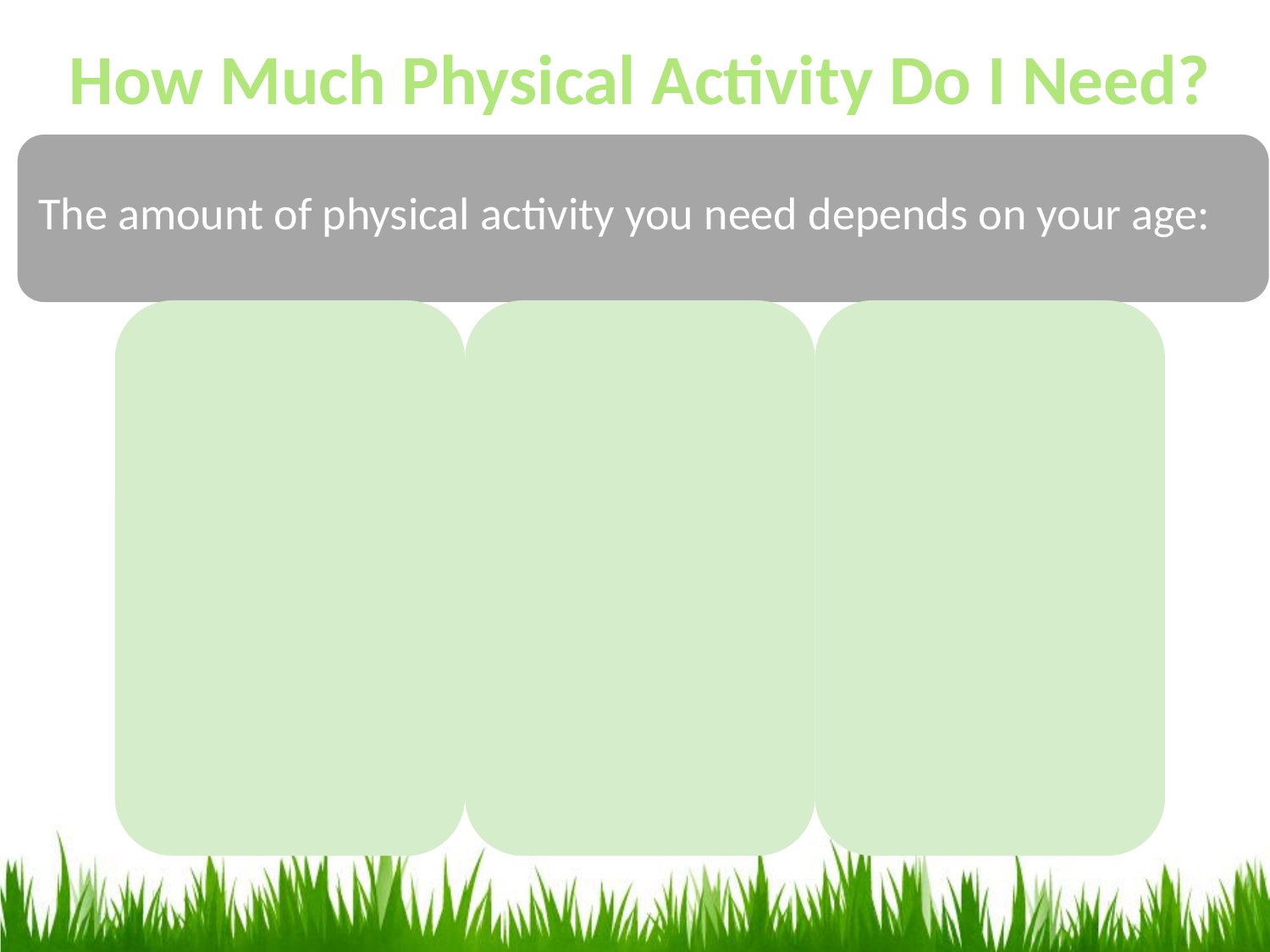

How Much Physical Activity Do I Need?
The amount of physical activity you need depends on your age: